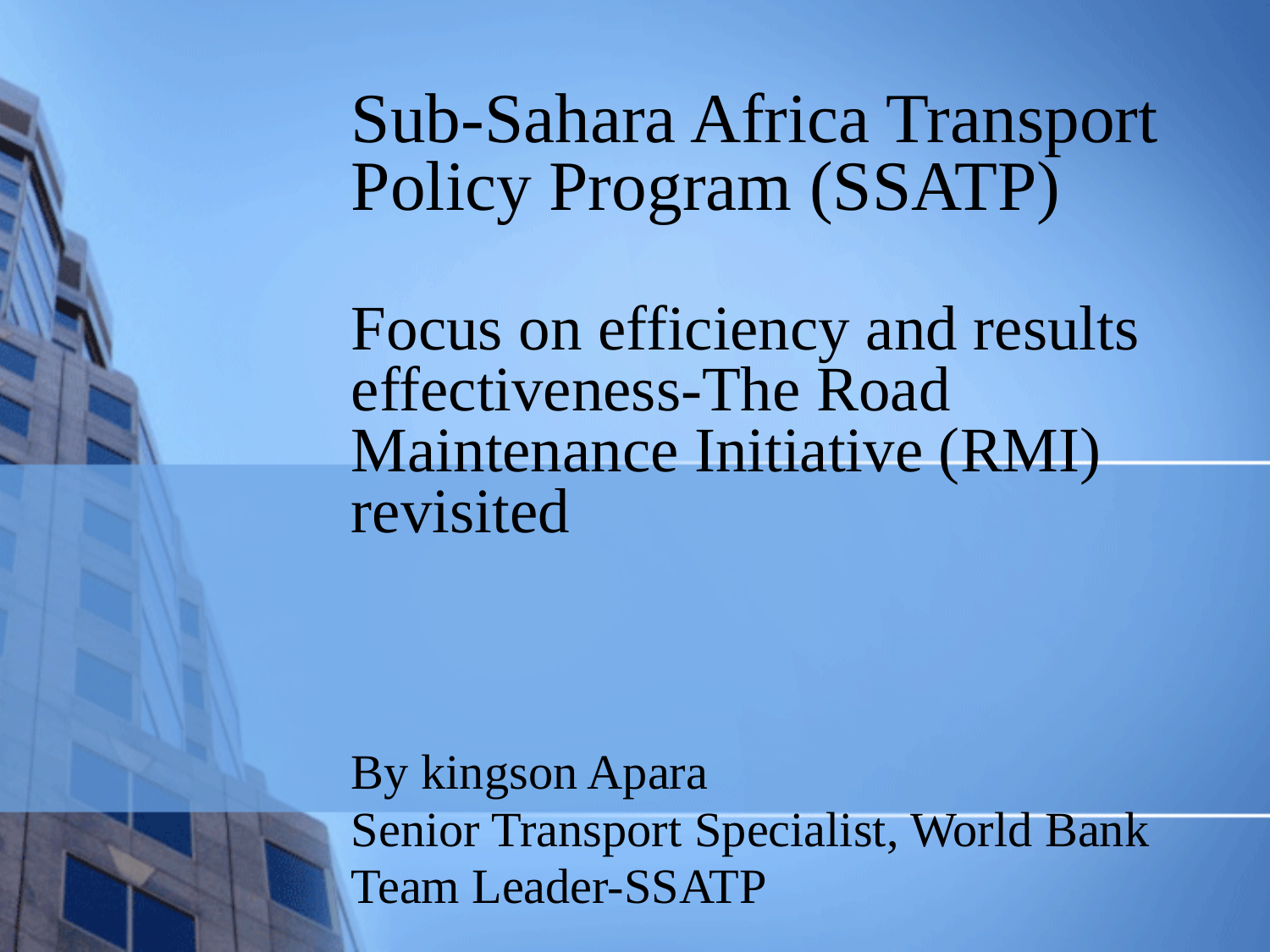

Sub-Sahara Africa Transport Policy Program (SSATP)

Focus on efficiency and results effectiveness-The Road Maintenance Initiative (RMI) revisited

By kingson Apara
Senior Transport Specialist, World Bank
Team Leader-SSATP

#